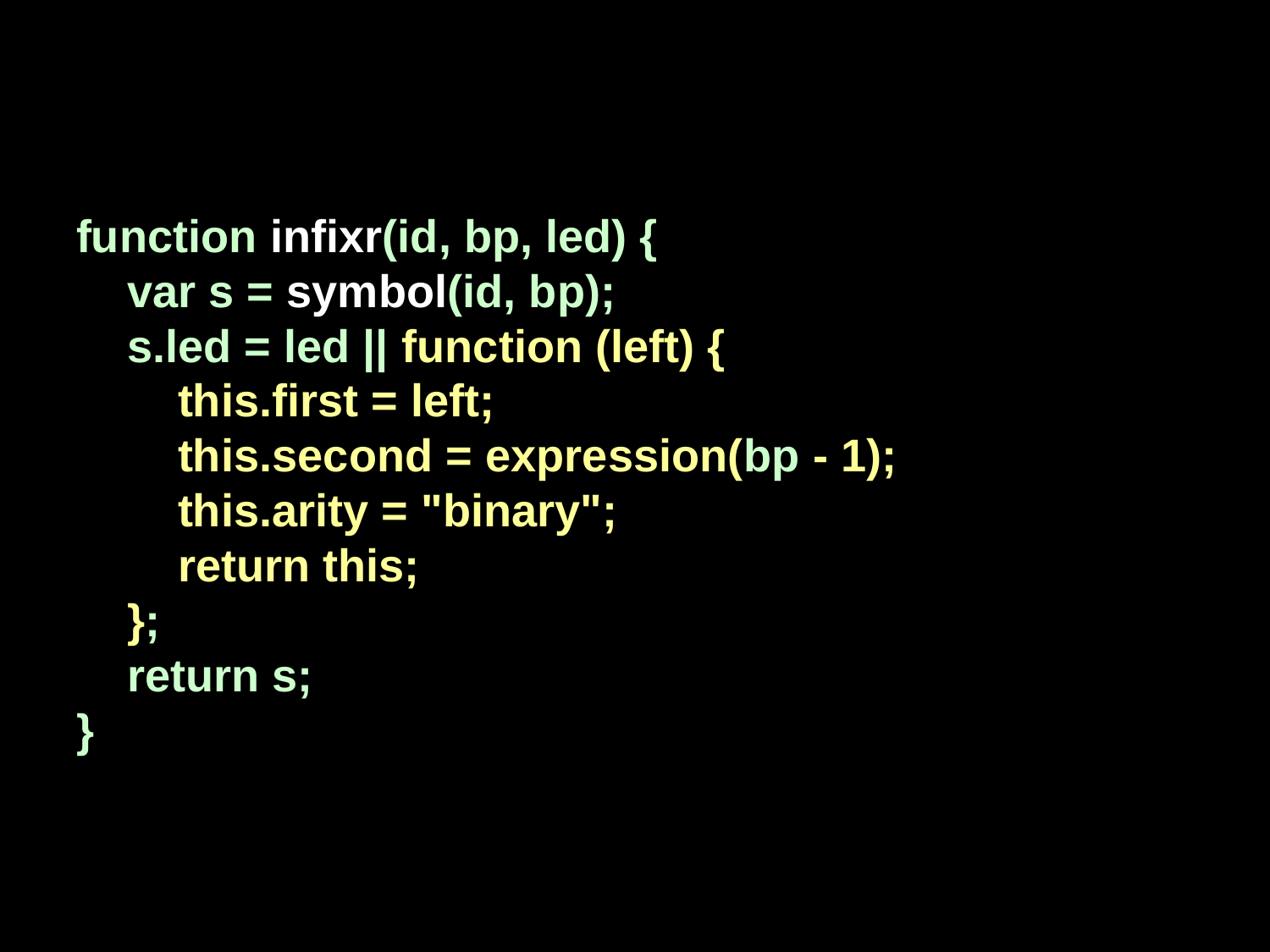

function infixr(id, bp, led) {
    var s = symbol(id, bp);
    s.led = led || function (left) {
        this.first = left;
        this.second = expression(bp - 1);
        this.arity = "binary";
        return this;
    };
    return s;
}